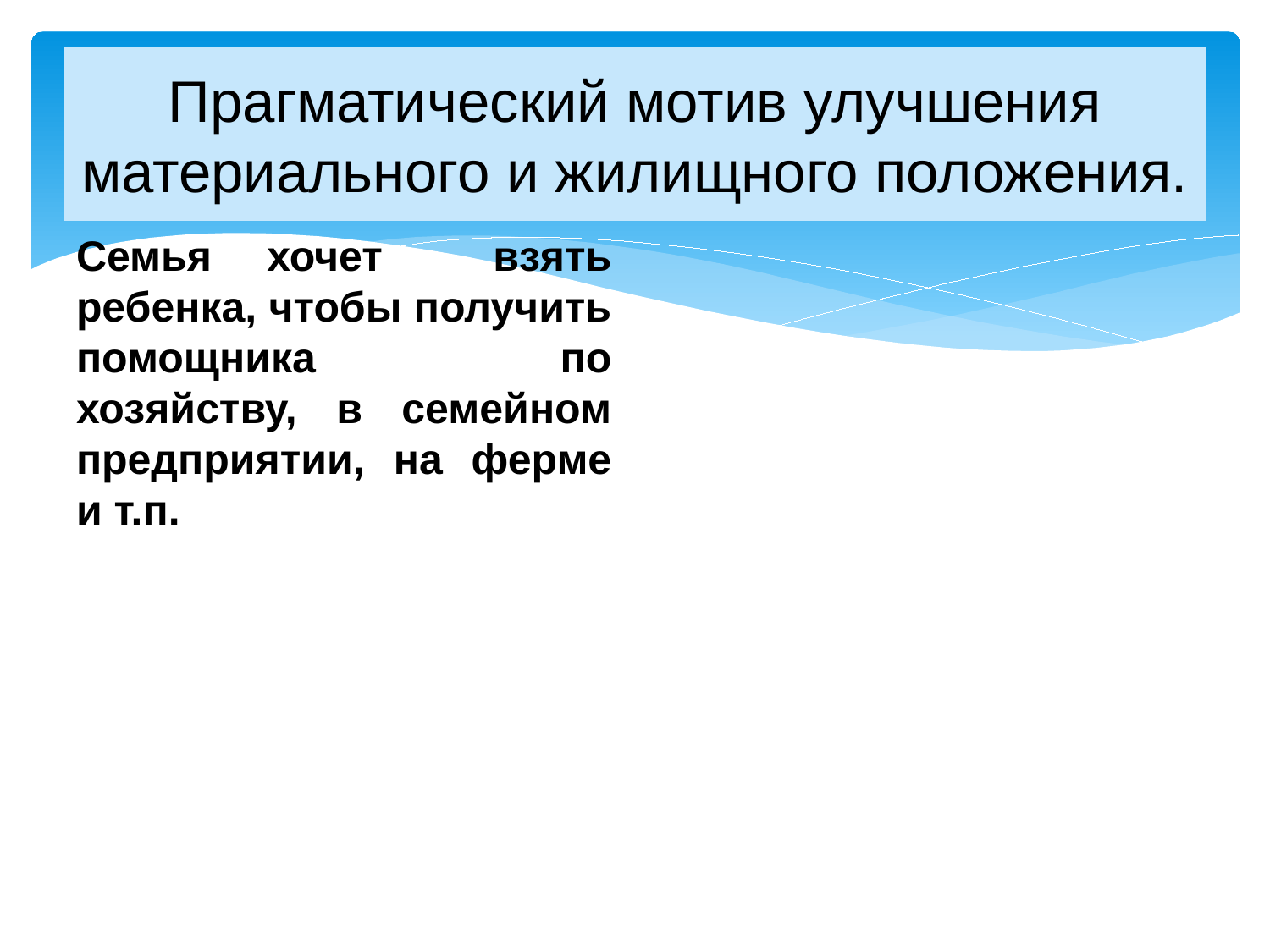

# Прагматический мотив улучшения материального и жилищного положения.
Семья хочет  взять ребенка, чтобы получить помощника по хозяйству, в семейном предприятии,  на  ферме и т.п.